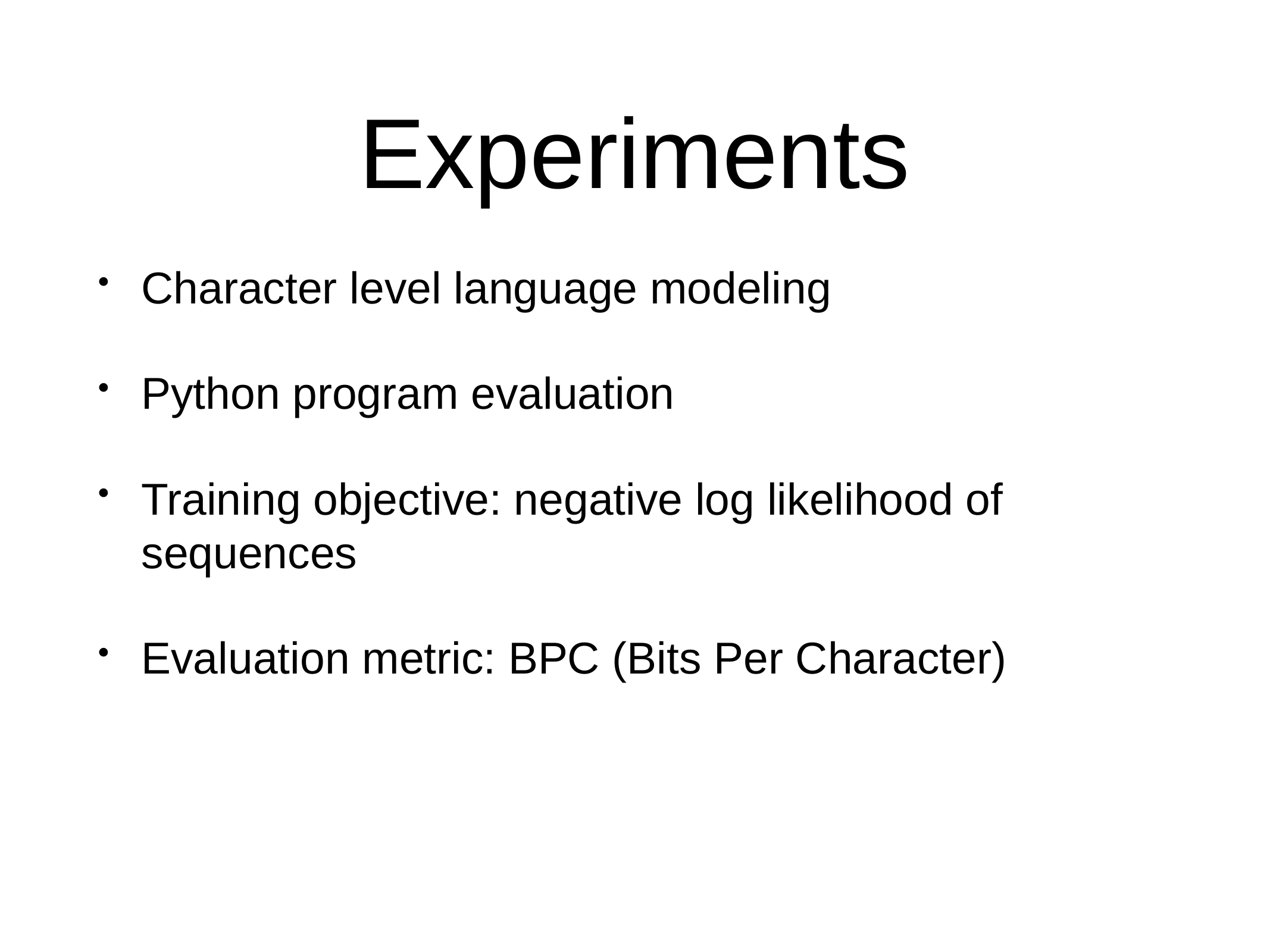

# Experiments
Character level language modeling
Python program evaluation
Training objective: negative log likelihood of sequences
Evaluation metric: BPC (Bits Per Character)